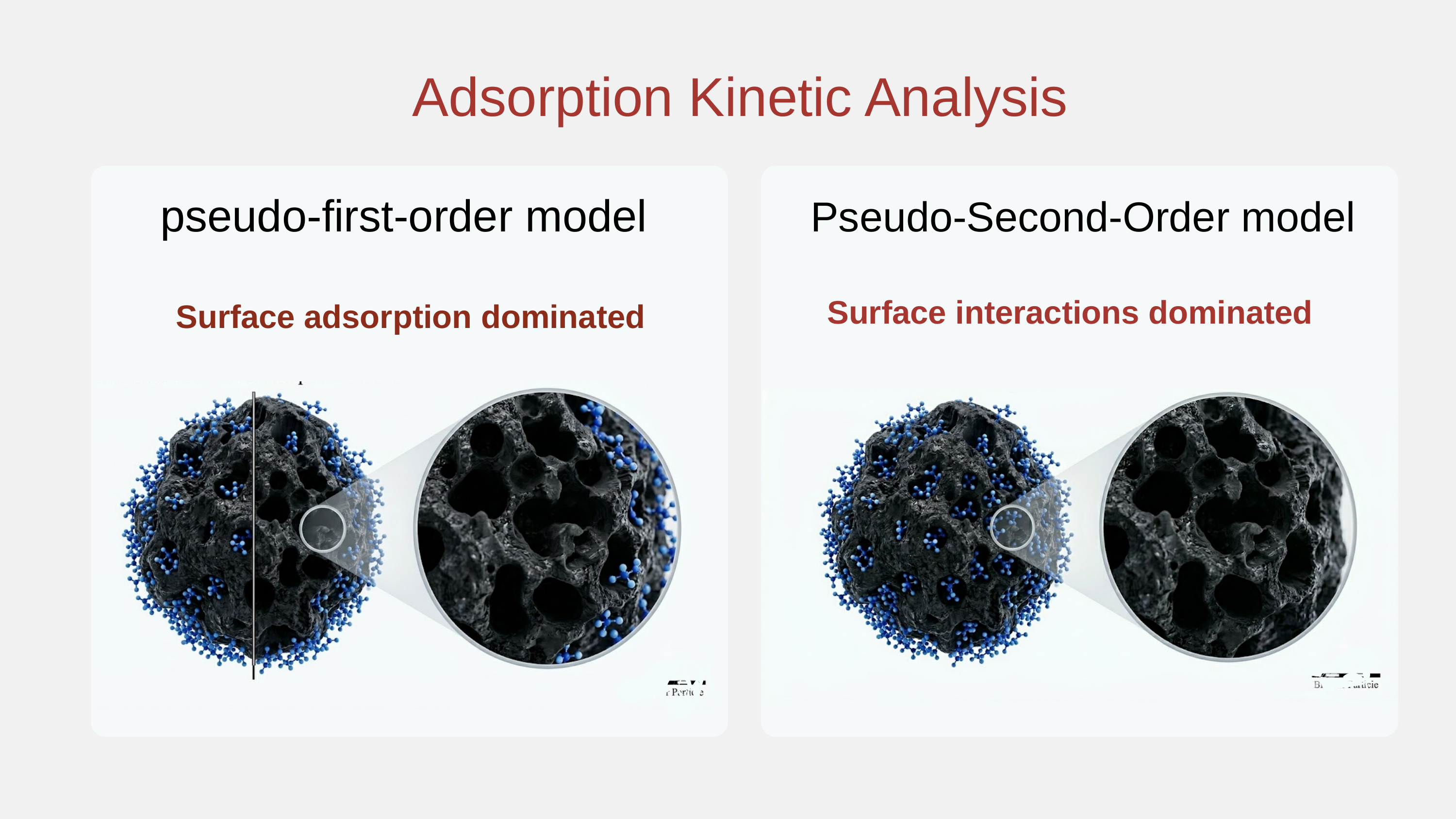

Adsorption Kinetic Analysis

pseudo-first-order model
Pseudo-Second-Order model
Surface interactions dominated
Surface adsorption dominated